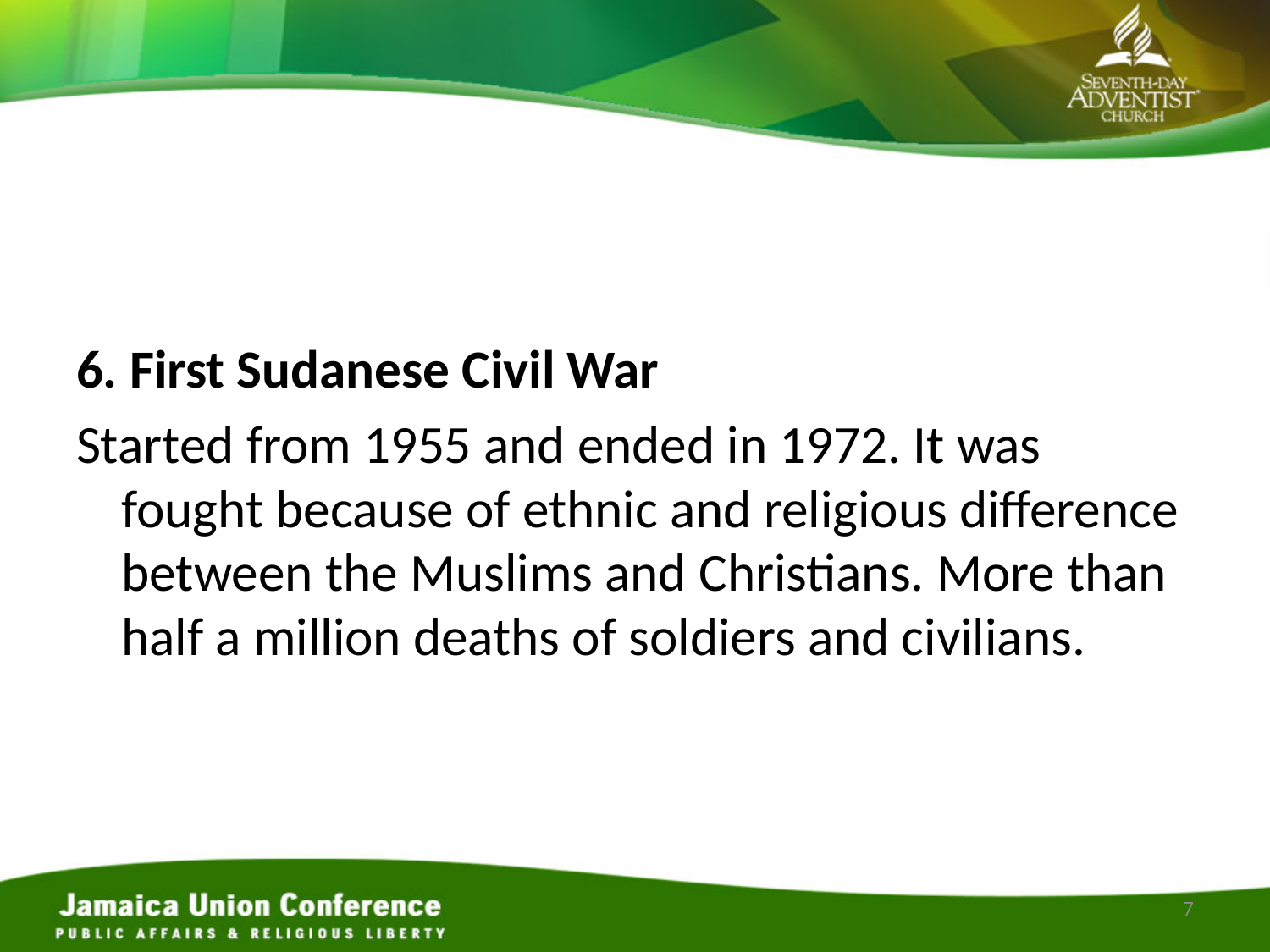

#
6. First Sudanese Civil War
Started from 1955 and ended in 1972. It was  fought because of ethnic and religious difference between the Muslims and Christians. More than half a million deaths of soldiers and civilians.

7